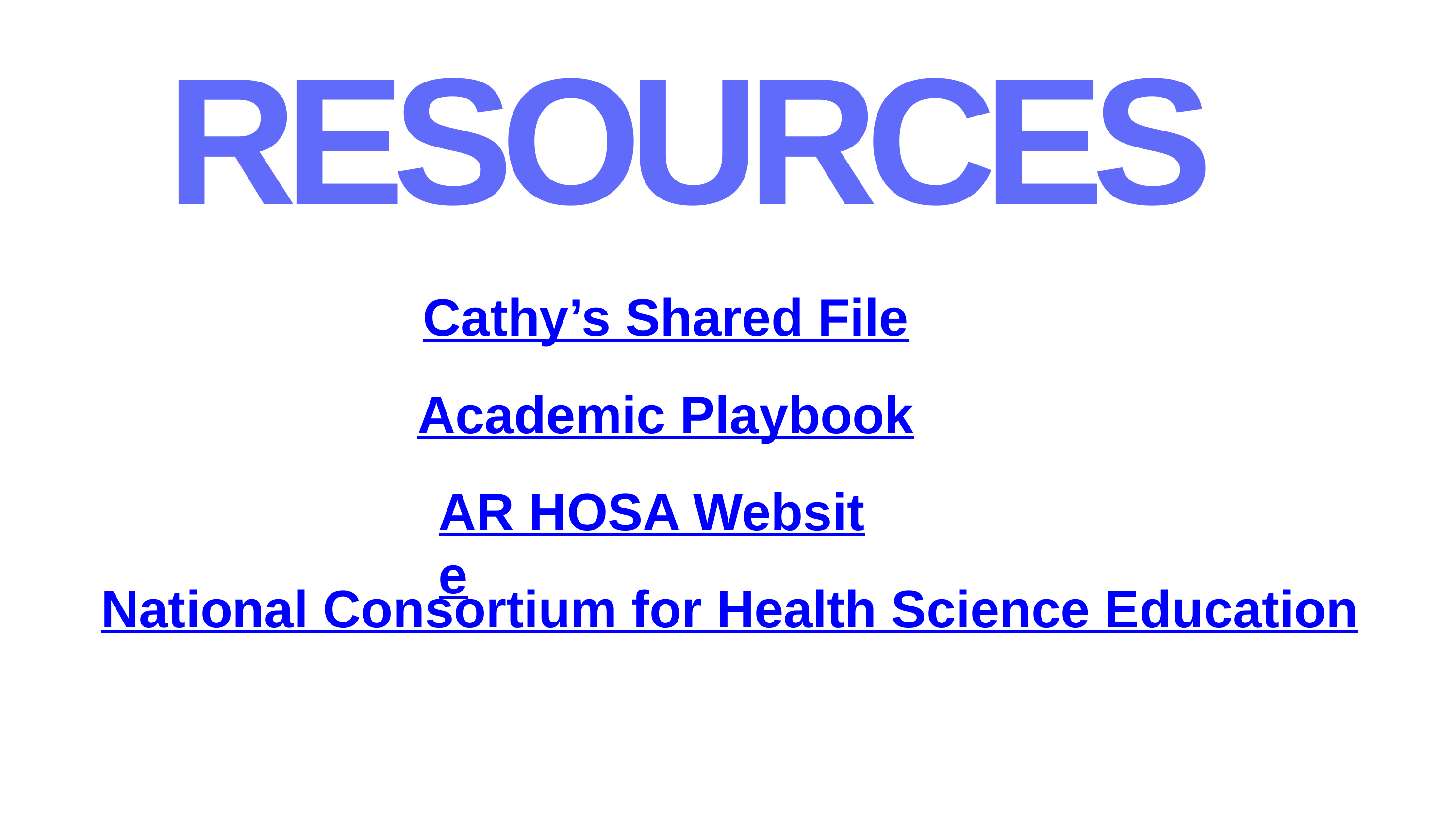

RESOURCES
Cathy’s Shared File
Academic Playbook
AR HOSA Website
National Consortium for Health Science Education